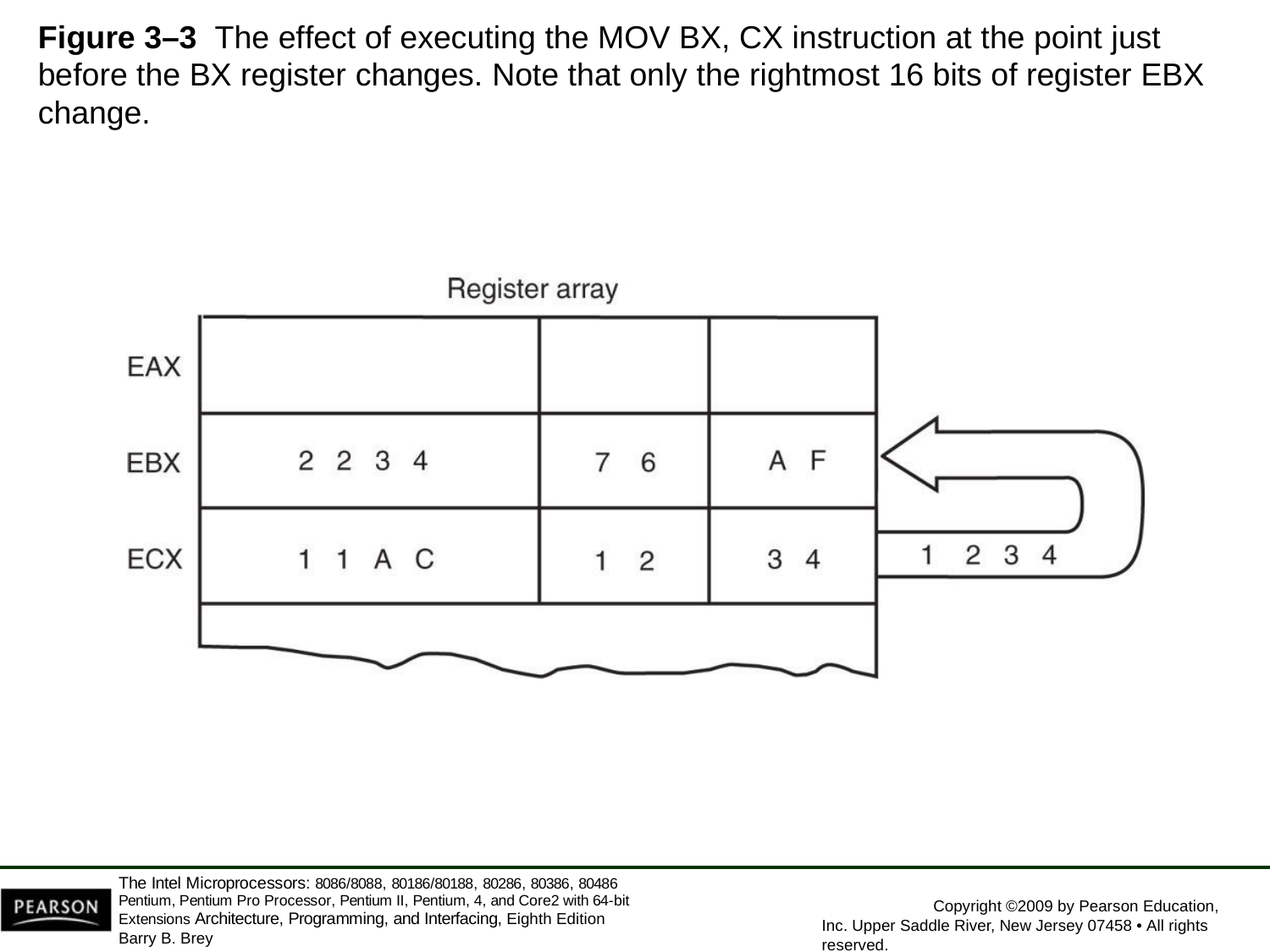

Figure 3–3  The effect of executing the MOV BX, CX instruction at the point just before the BX register changes. Note that only the rightmost 16 bits of register EBX change.

The Intel Microprocessors: 8086/8088, 80186/80188, 80286, 80386, 80486 Pentium, Pentium Pro Processor, Pentium II, Pentium, 4, and Core2 with 64-bit Extensions Architecture, Programming, and Interfacing, Eighth Edition
Barry B. Brey

Copyright ©2009 by Pearson Education, Inc. Upper Saddle River, New Jersey 07458 • All rights reserved.